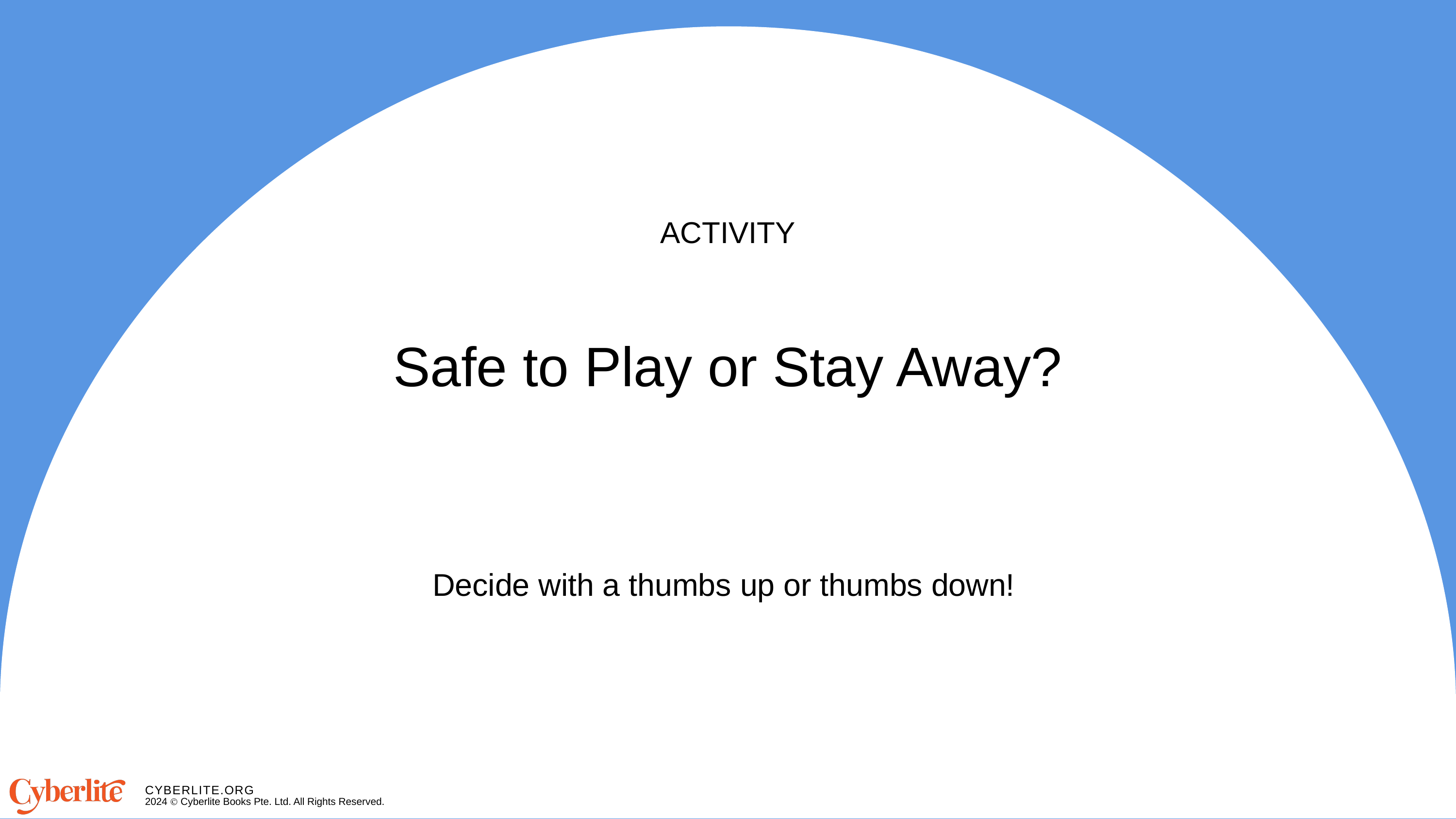

ACTIVITY
Safe to Play or Stay Away?
Decide with a thumbs up or thumbs down!